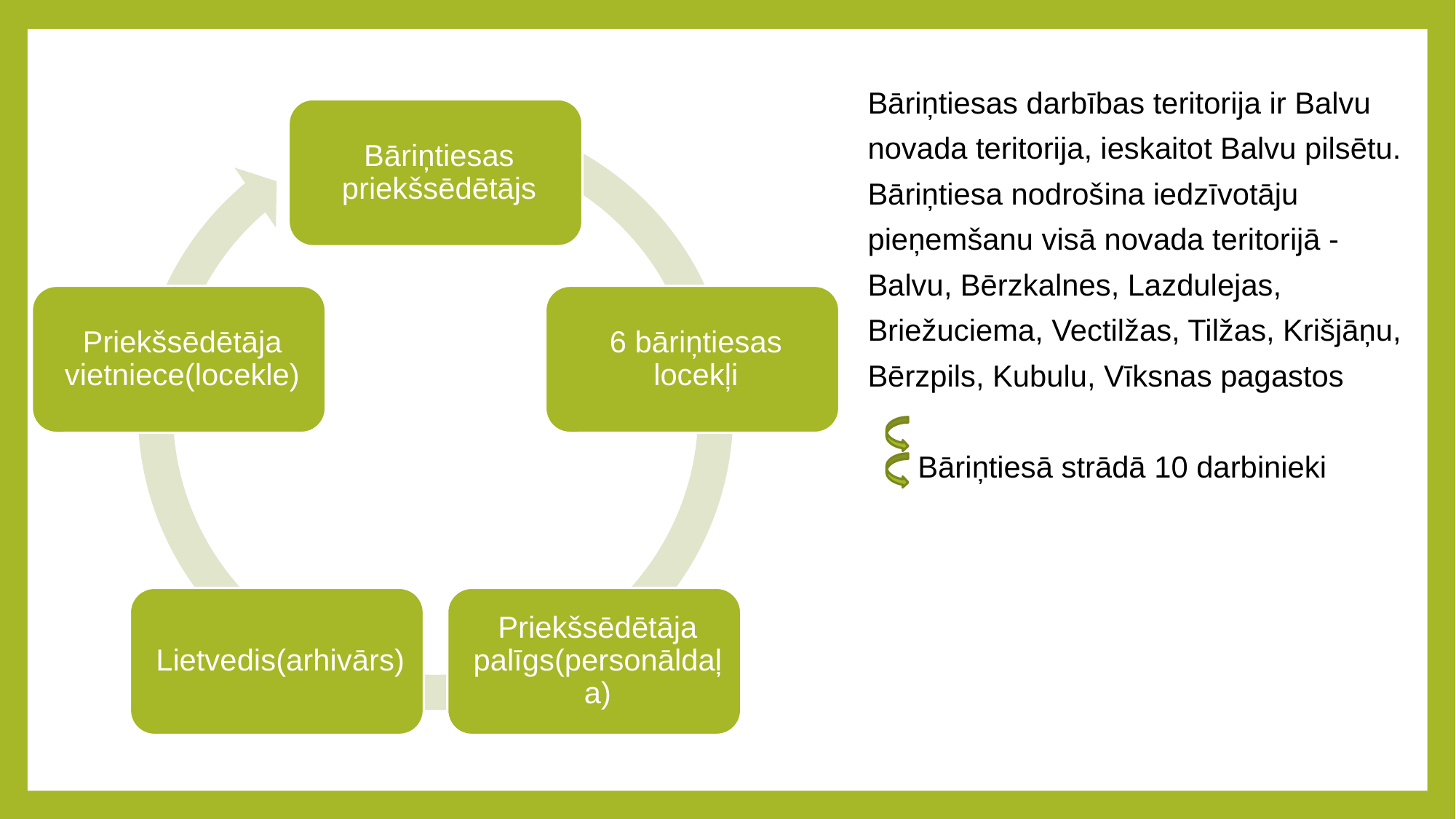

# Bāriņtiesas darbības teritorija ir Balvu novada teritorija, ieskaitot Balvu pilsētu. Bāriņtiesa nodrošina iedzīvotāju pieņemšanu visā novada teritorijā - Balvu, Bērzkalnes, Lazdulejas, Briežuciema, Vectilžas, Tilžas, Krišjāņu, Bērzpils, Kubulu, Vīksnas pagastos Bāriņtiesā strādā 10 darbinieki
Bāriņtiesas priekšsēdētājs
6 bāriņtiesas locekļi
Priekšsēdētāja palīgs(personāldaļa)
Lietvedis(arhivārs)
Priekšsēdētāja vietniece(locekle)